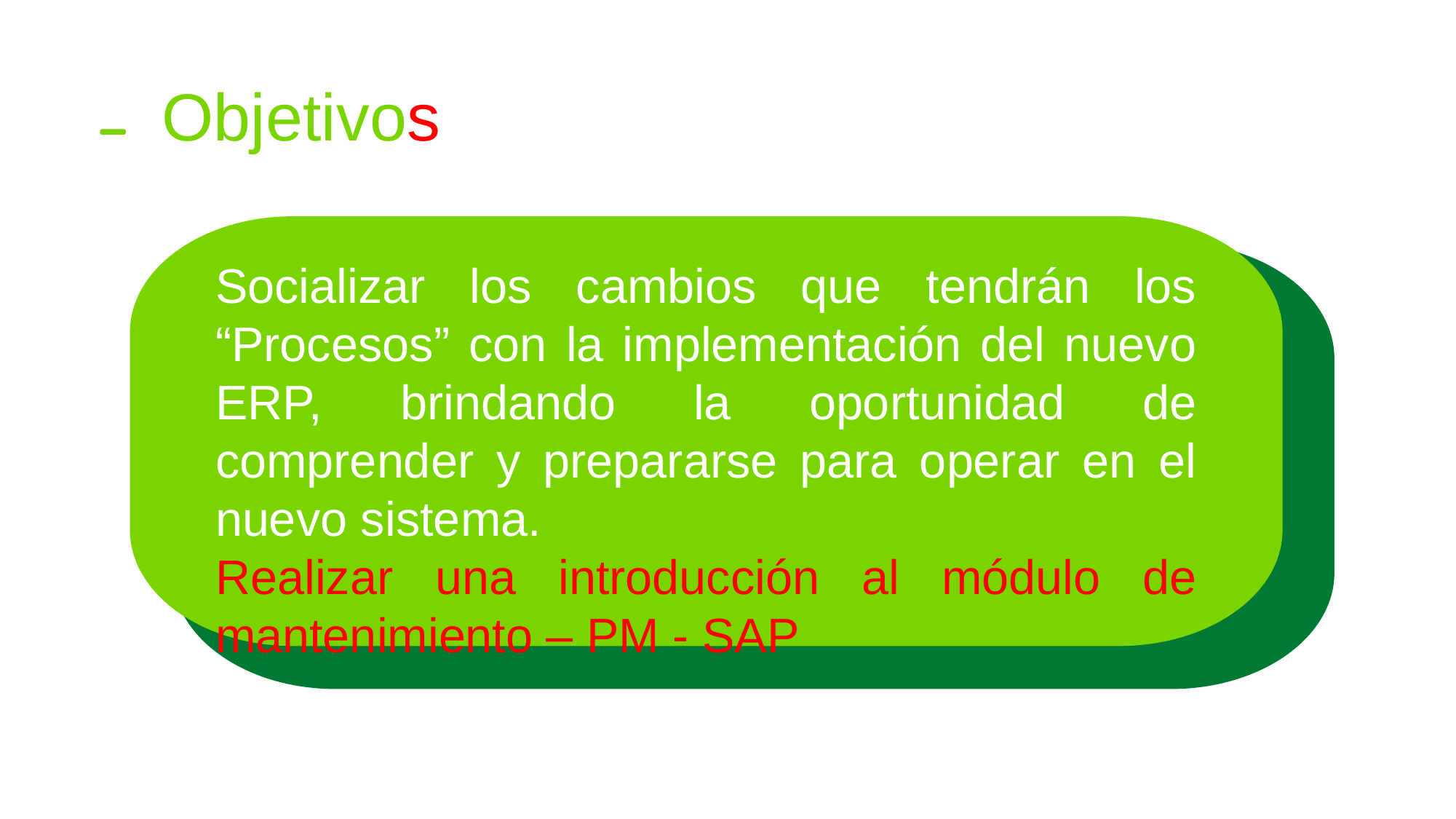

Objetivos

Socializar los cambios que tendrán los “Procesos” con la implementación del nuevo ERP, brindando la oportunidad de comprender y prepararse para operar en el nuevo sistema.
Realizar una introducción al módulo de mantenimiento – PM - SAP